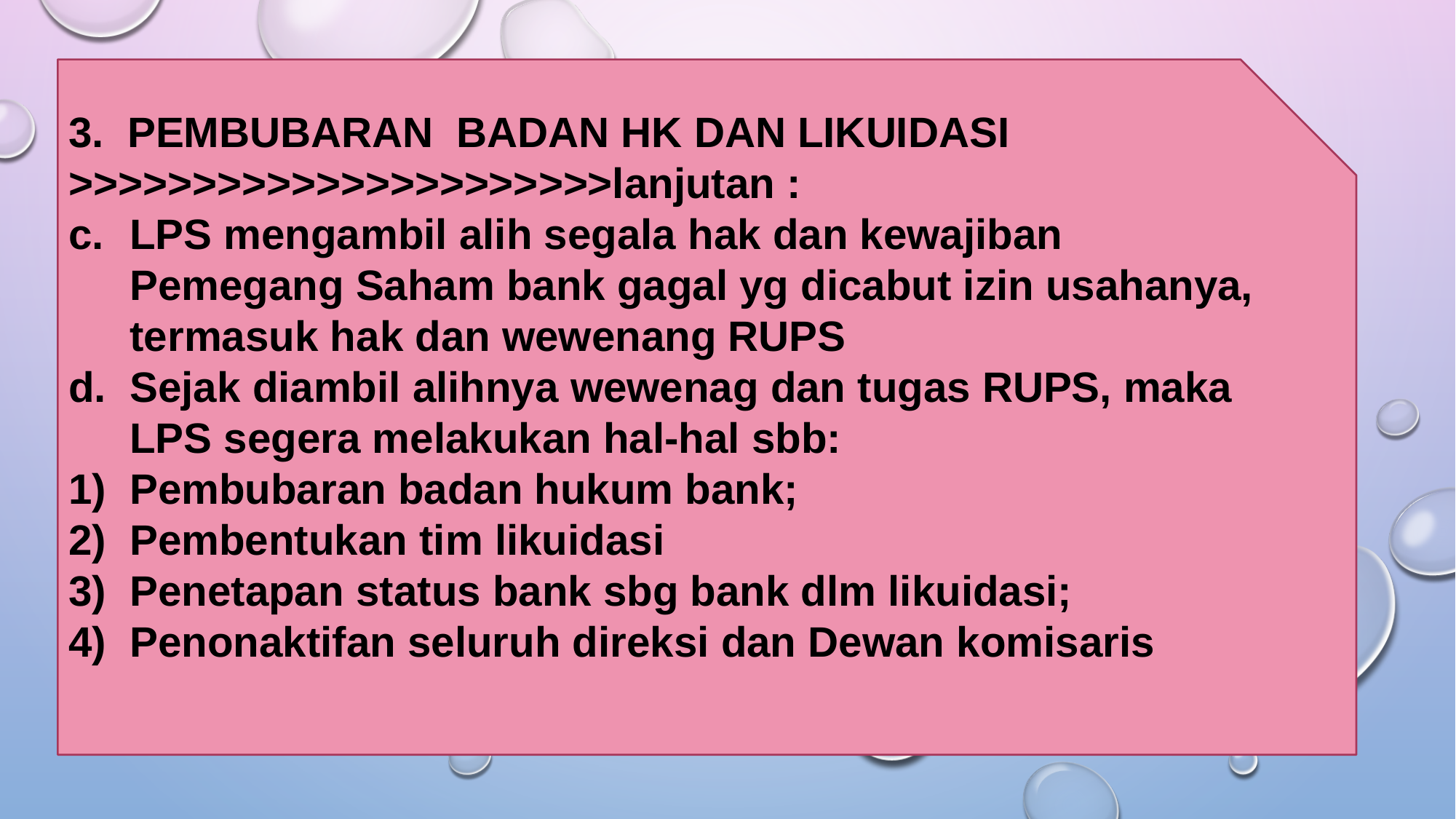

3.  PEMBUBARAN  BADAN HK DAN LIKUIDASI
>>>>>>>>>>>>>>>>>>>>>>lanjutan :
LPS mengambil alih segala hak dan kewajiban Pemegang Saham bank gagal yg dicabut izin usahanya, termasuk hak dan wewenang RUPS
Sejak diambil alihnya wewenag dan tugas RUPS, maka LPS segera melakukan hal-hal sbb:
Pembubaran badan hukum bank;
Pembentukan tim likuidasi
Penetapan status bank sbg bank dlm likuidasi;
Penonaktifan seluruh direksi dan Dewan komisaris

# 33.3